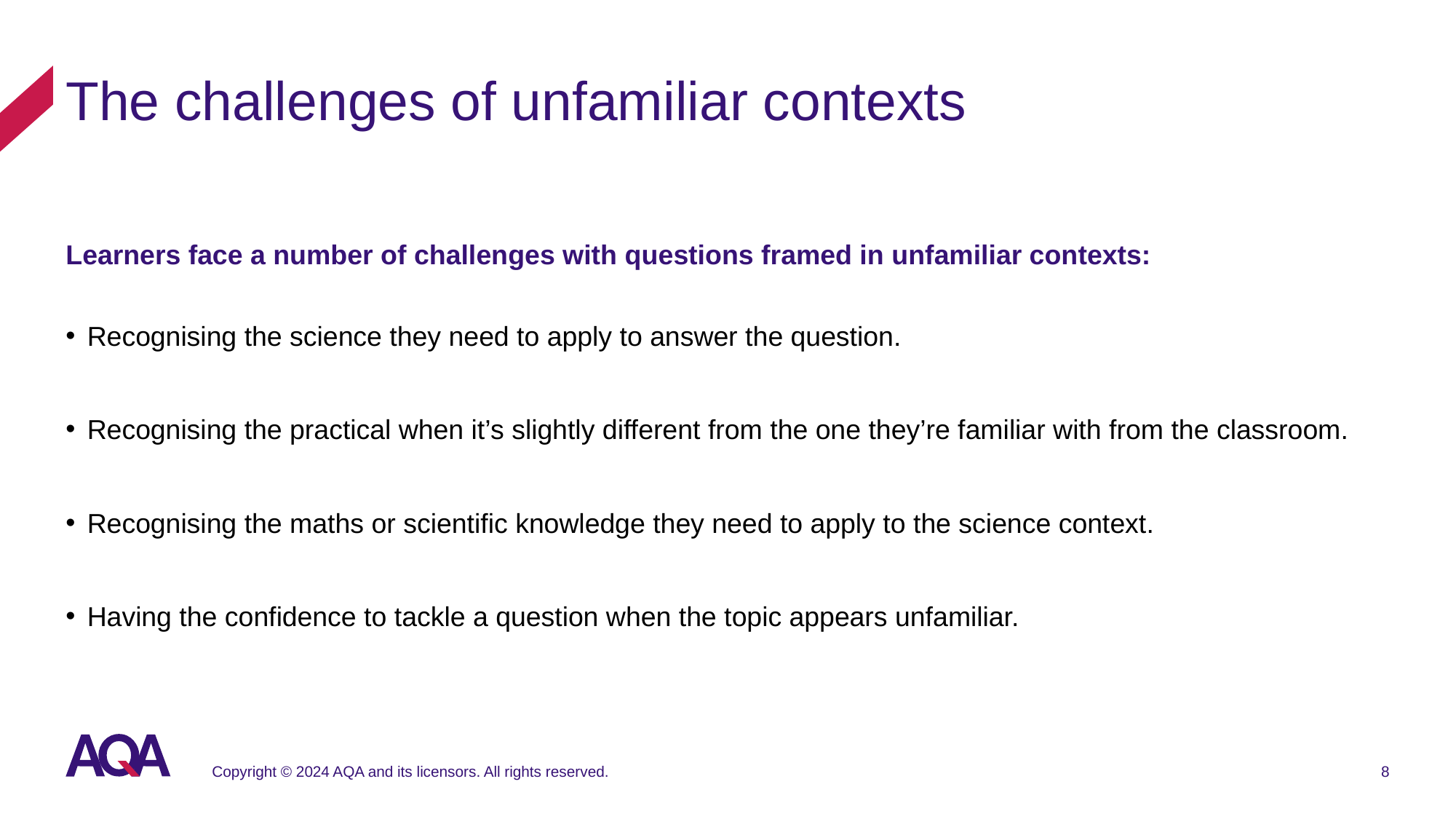

# The challenges of unfamiliar contexts
Learners face a number of challenges with questions framed in unfamiliar contexts:

Recognising the science they need to apply to answer the question.

Recognising the practical when it’s slightly different from the one they’re familiar with from the classroom.

Recognising the maths or scientific knowledge they need to apply to the science context.

Having the confidence to tackle a question when the topic appears unfamiliar.

Copyright © 2024 AQA and its licensors. All rights reserved.
8